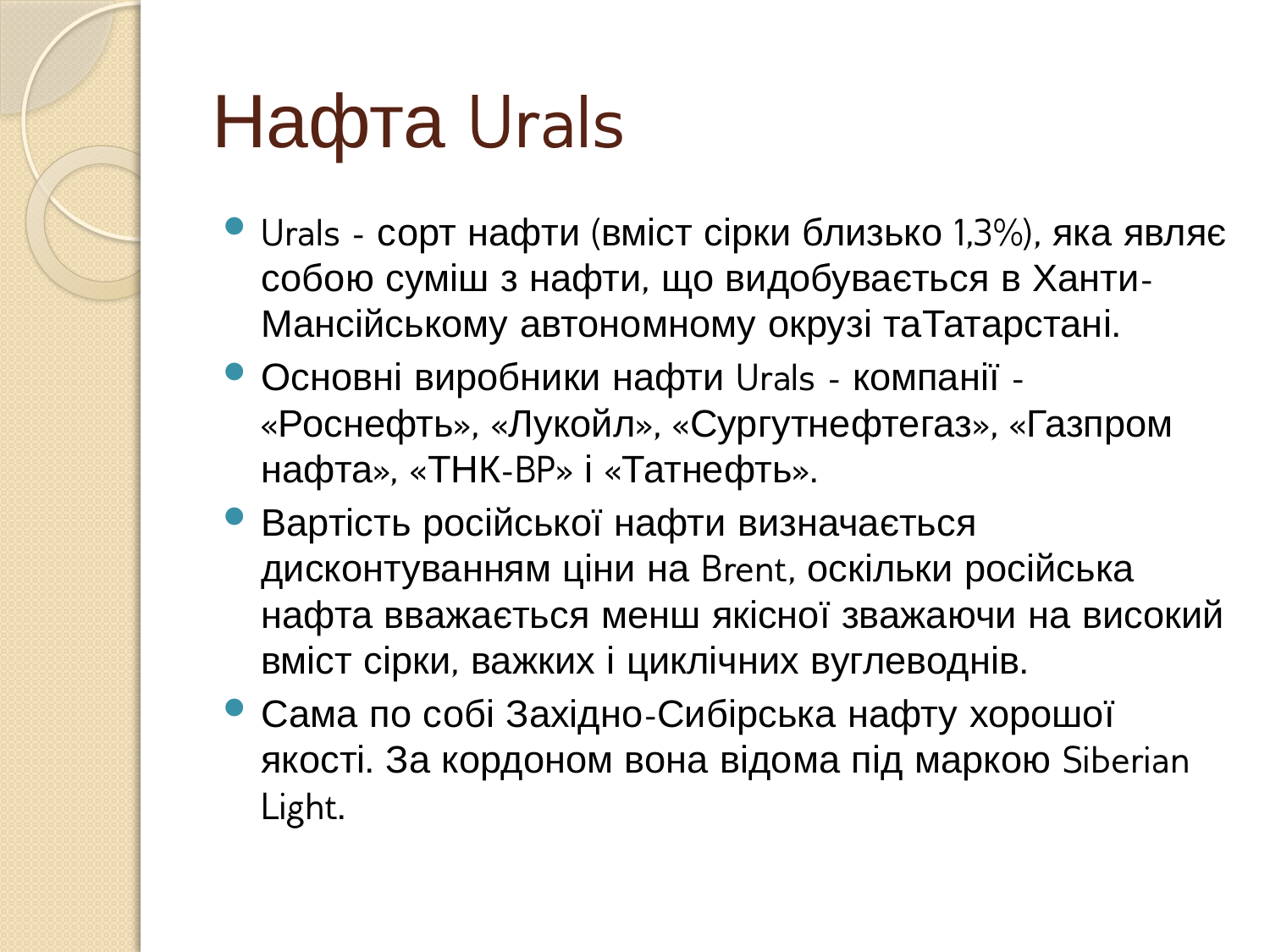

# Нафта Urals
Urals - сорт нафти (вміст сірки близько 1,3%), яка являє собою суміш з нафти, що видобувається в Ханти-Мансійському автономному окрузі таТатарстані.
Основні виробники нафти Urals - компанії - «Роснефть», «Лукойл», «Сургутнефтегаз», «Газпром нафта», «ТНК-BP» і «Татнефть».
Вартість російської нафти визначається дисконтуванням ціни на Brent, оскільки російська нафта вважається менш якісної зважаючи на високий вміст сірки, важких і циклічних вуглеводнів.
Сама по собі Західно-Сибірська нафту хорошої якості. За кордоном вона відома під маркою Siberian Light.